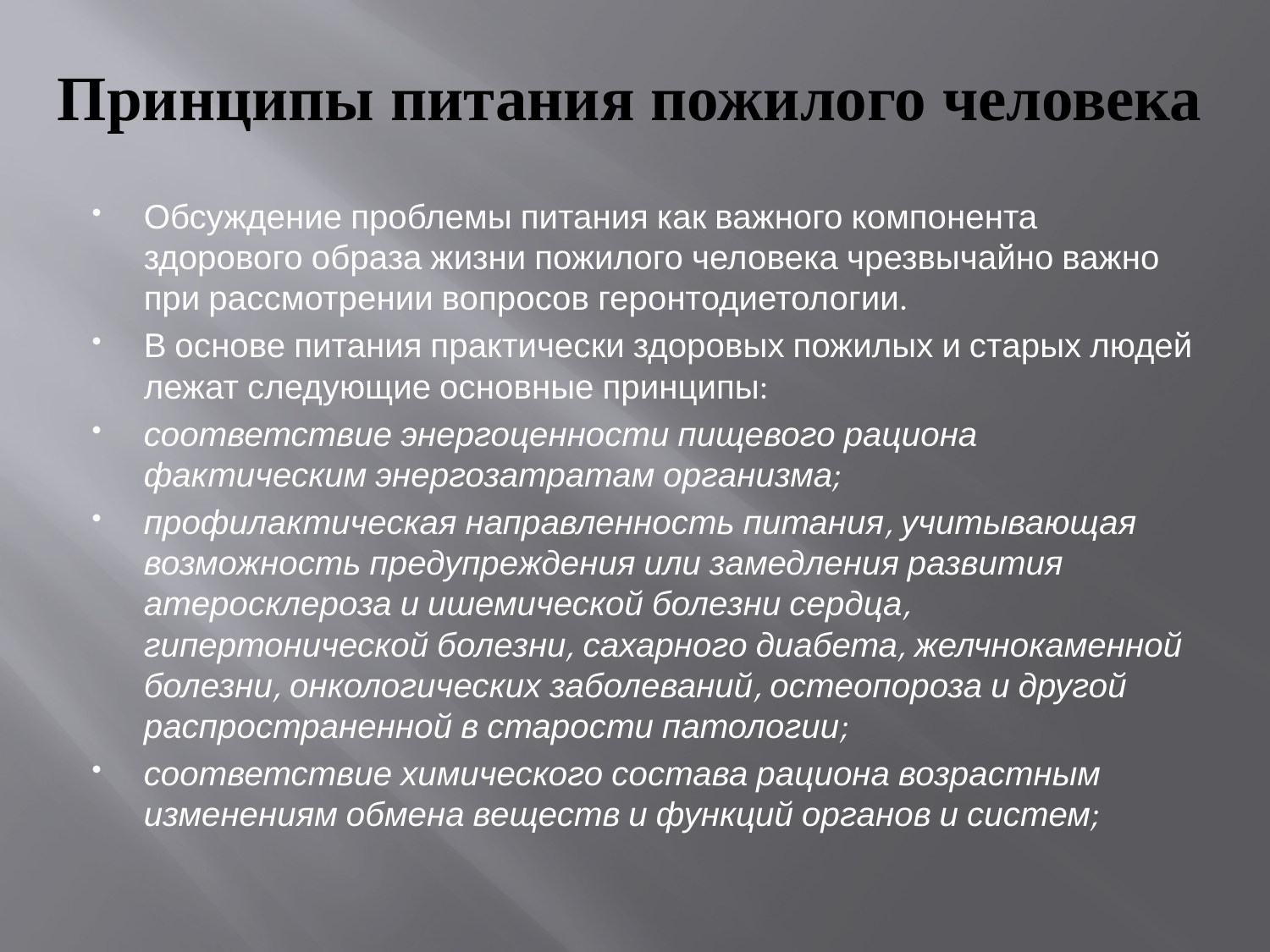

# Принципы питания пожилого человека
Обсуждение проблемы питания как важного компонента здорового образа жизни пожилого человека чрезвычайно важно при рассмотрении вопросов геронтодиетологии.
В основе питания практически здоровых пожилых и старых людей лежат следующие основные принципы:
соответствие энергоценности пищевого рациона фактическим энергозатратам организма;
профилактическая направленность питания, учитывающая возможность предупреждения или замедления развития атеросклероза и ишемической болезни сердца, гипертонической болезни, сахарного диабета, желчнокаменной болезни, онкологических заболеваний, остеопороза и другой распространенной в старости патологии;
соответствие химического состава рациона возрастным изменениям обмена веществ и функций органов и систем;